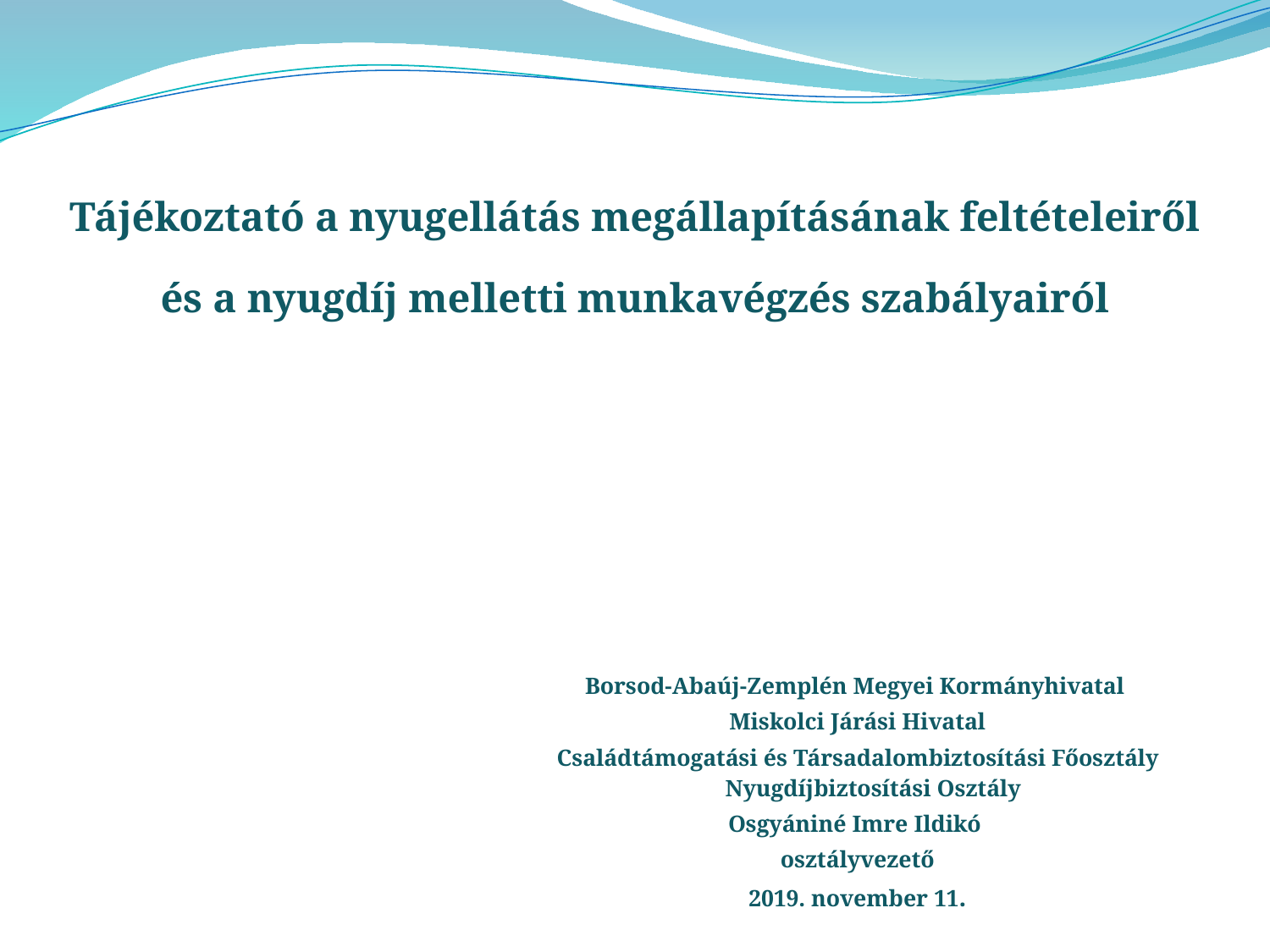

Tájékoztató a nyugellátás megállapításának feltételeiről és a nyugdíj melletti munkavégzés szabályairól
Borsod-Abaúj-Zemplén Megyei Kormányhivatal
Miskolci Járási Hivatal
Családtámogatási és Társadalombiztosítási Főosztály Nyugdíjbiztosítási Osztály
Osgyániné Imre Ildikó
osztályvezető
2019. november 11.